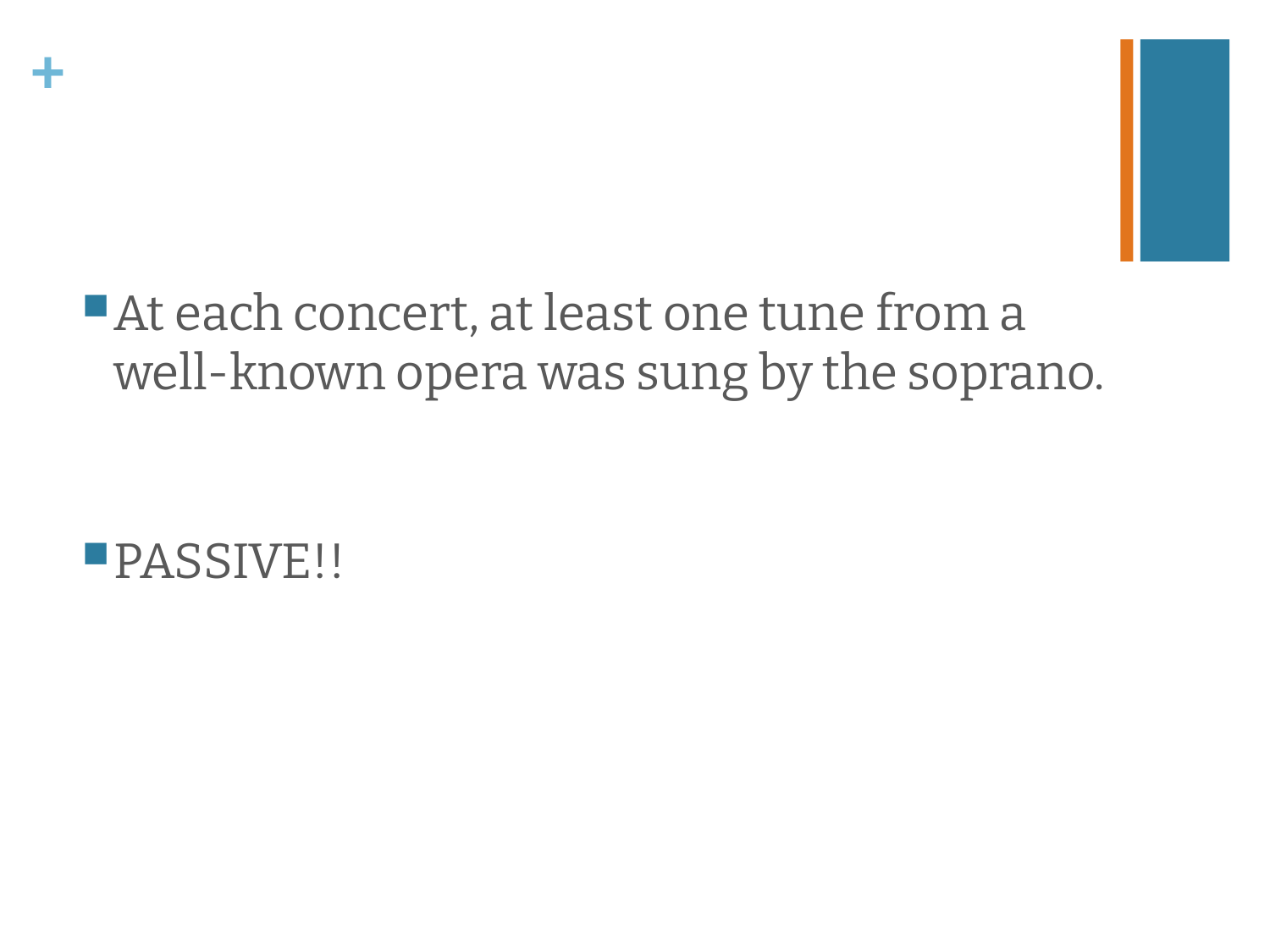

#
At each concert, at least one tune from a well-known opera was sung by the soprano.

PASSIVE!!